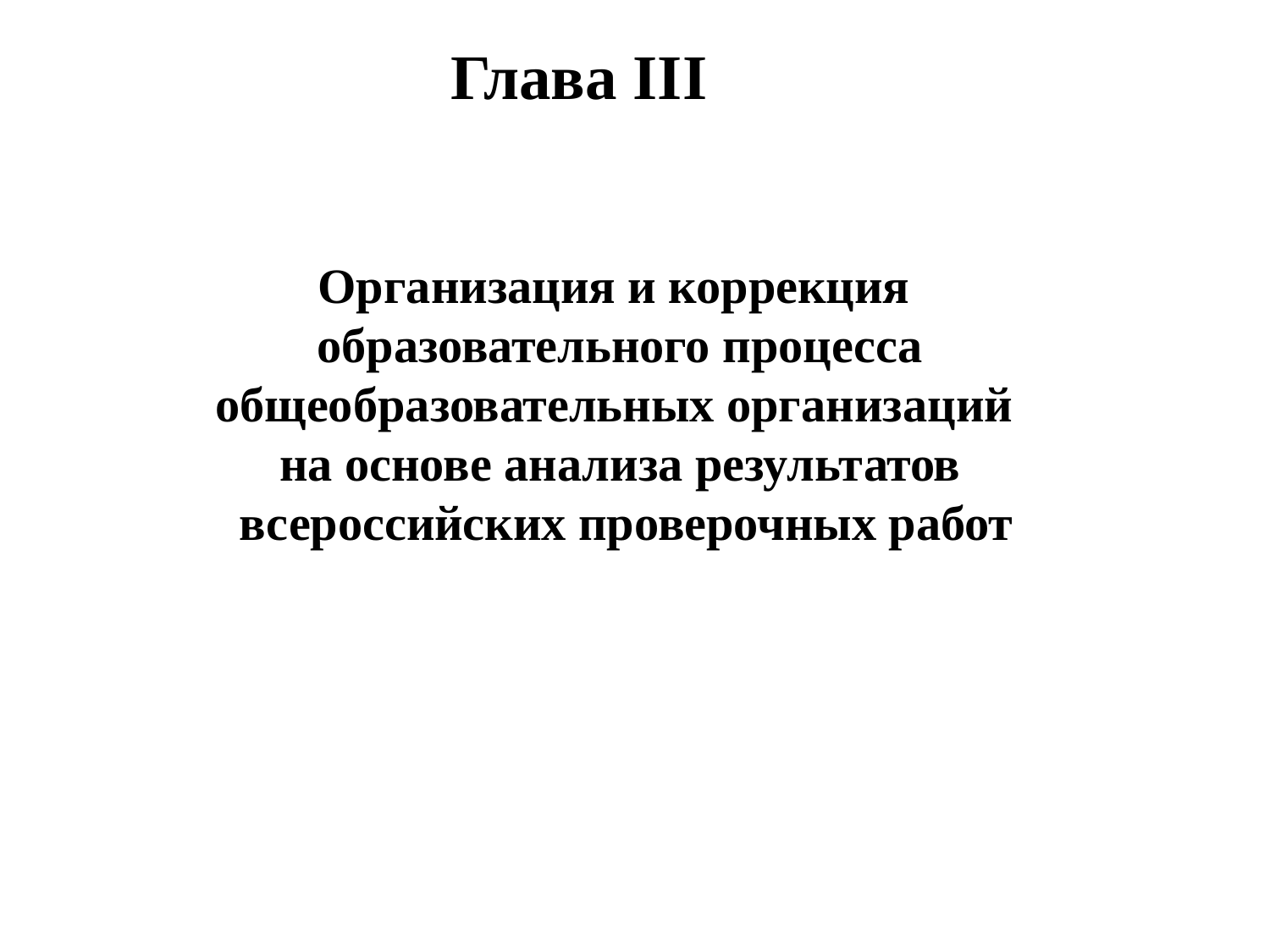

Глава III
Организация и коррекция
образовательного процесса общеобразовательных организаций
на основе анализа результатов
 всероссийских проверочных работ